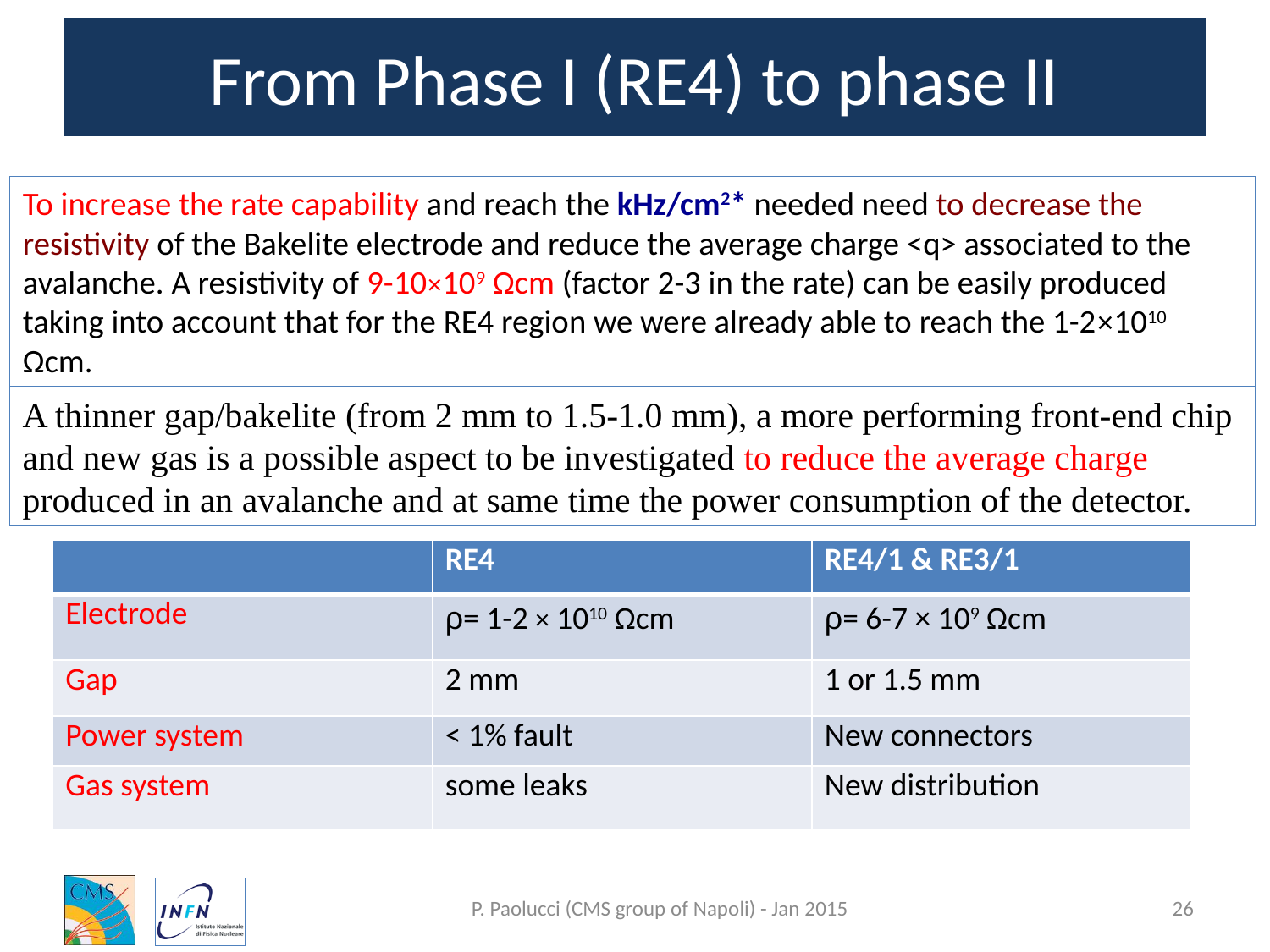

# From Phase I (RE4) to phase II
To increase the rate capability and reach the kHz/cm2* needed need to decrease the resistivity of the Bakelite electrode and reduce the average charge <q> associated to the avalanche. A resistivity of 9-10×109 Ωcm (factor 2-3 in the rate) can be easily produced taking into account that for the RE4 region we were already able to reach the 1-2×1010 Ωcm.
A thinner gap/bakelite (from 2 mm to 1.5-1.0 mm), a more performing front-end chip and new gas is a possible aspect to be investigated to reduce the average charge produced in an avalanche and at same time the power consumption of the detector.
|  | RE4 | RE4/1 & RE3/1 |
| --- | --- | --- |
| Electrode | ρ= 1-2 × 1010 Ωcm | ρ= 6-7 × 109 Ωcm |
| Gap | 2 mm | 1 or 1.5 mm |
| Power system | < 1% fault | New connectors |
| Gas system | some leaks | New distribution |
P. Paolucci (CMS group of Napoli) - Jan 2015
26